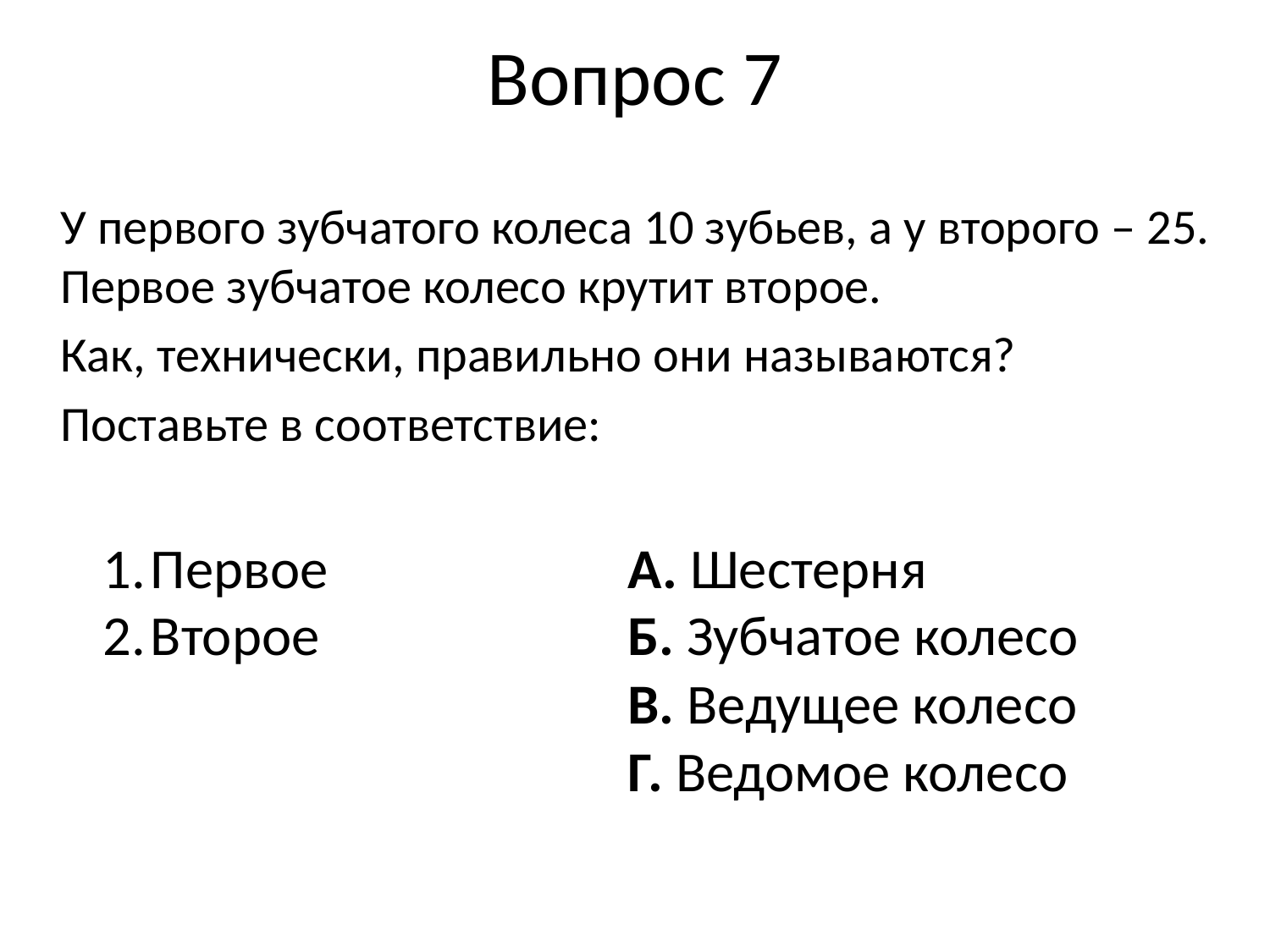

# Вопрос 7
	У первого зубчатого колеса 10 зубьев, а у второго – 25. Первое зубчатое колесо крутит второе.
	Как, технически, правильно они называются?
	Поставьте в соответствие:
Первое
Второе
А. Шестерня
Б. Зубчатое колесо
В. Ведущее колесо
Г. Ведомое колесо